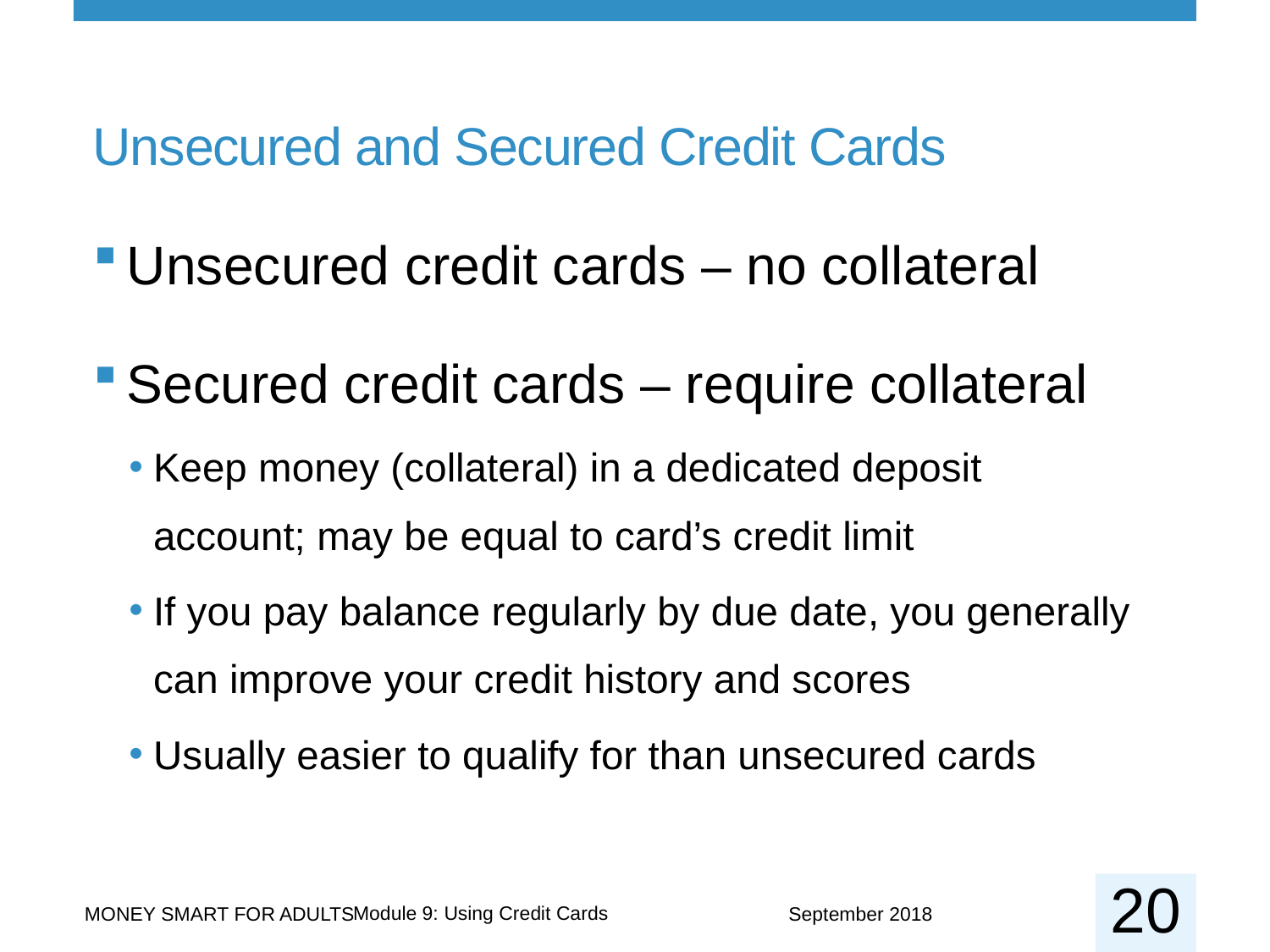

# Unsecured and Secured Credit Cards
Unsecured credit cards – no collateral
Secured credit cards – require collateral
Keep money (collateral) in a dedicated deposit account; may be equal to card’s credit limit
If you pay balance regularly by due date, you generally can improve your credit history and scores
Usually easier to qualify for than unsecured cards

20